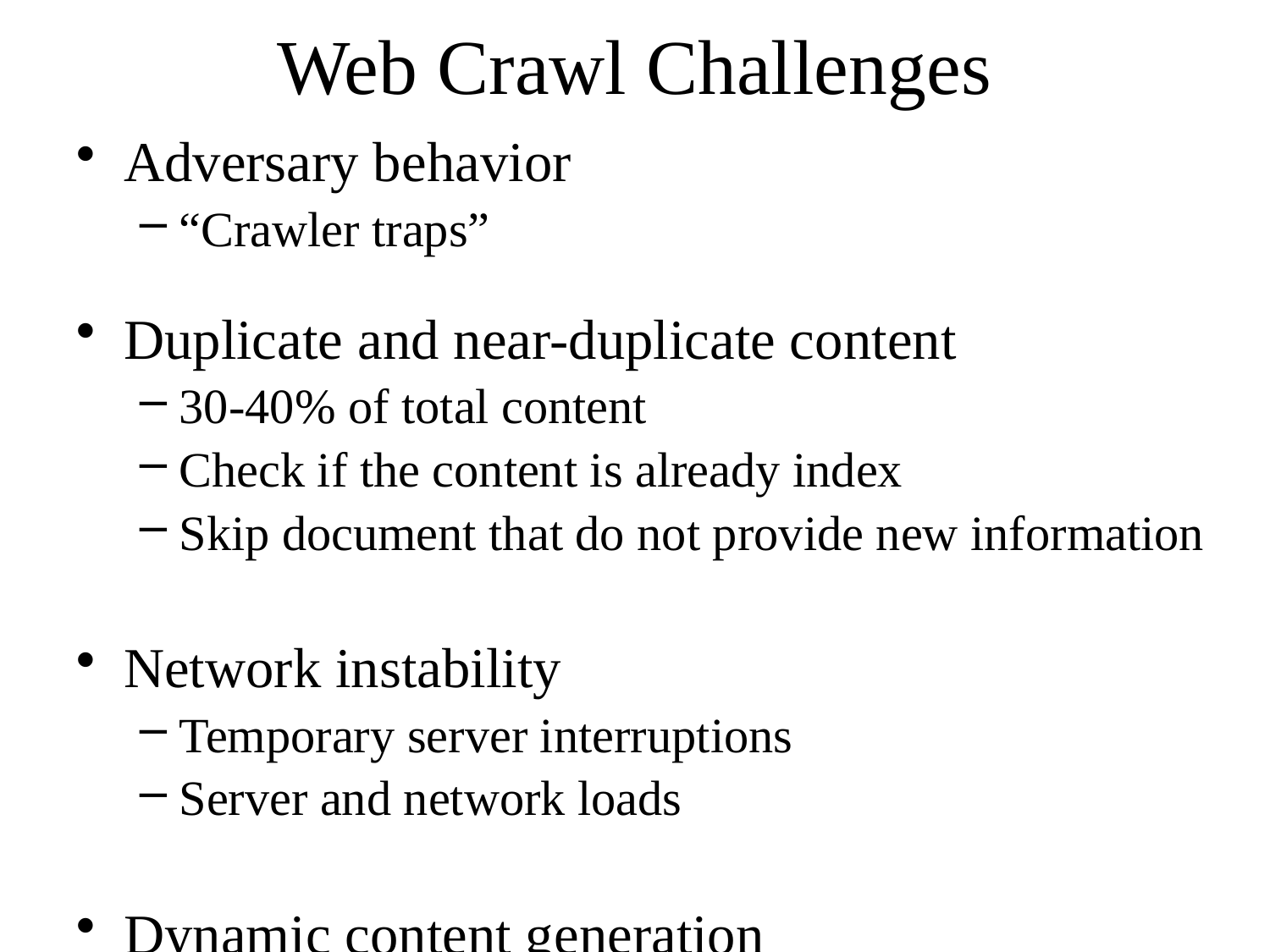

# Web Crawl Challenges
Adversary behavior
“Crawler traps”

Duplicate and near-duplicate content
30-40% of total content
Check if the content is already index
Skip document that do not provide new information

Network instability
Temporary server interruptions
Server and network loads

Dynamic content generation